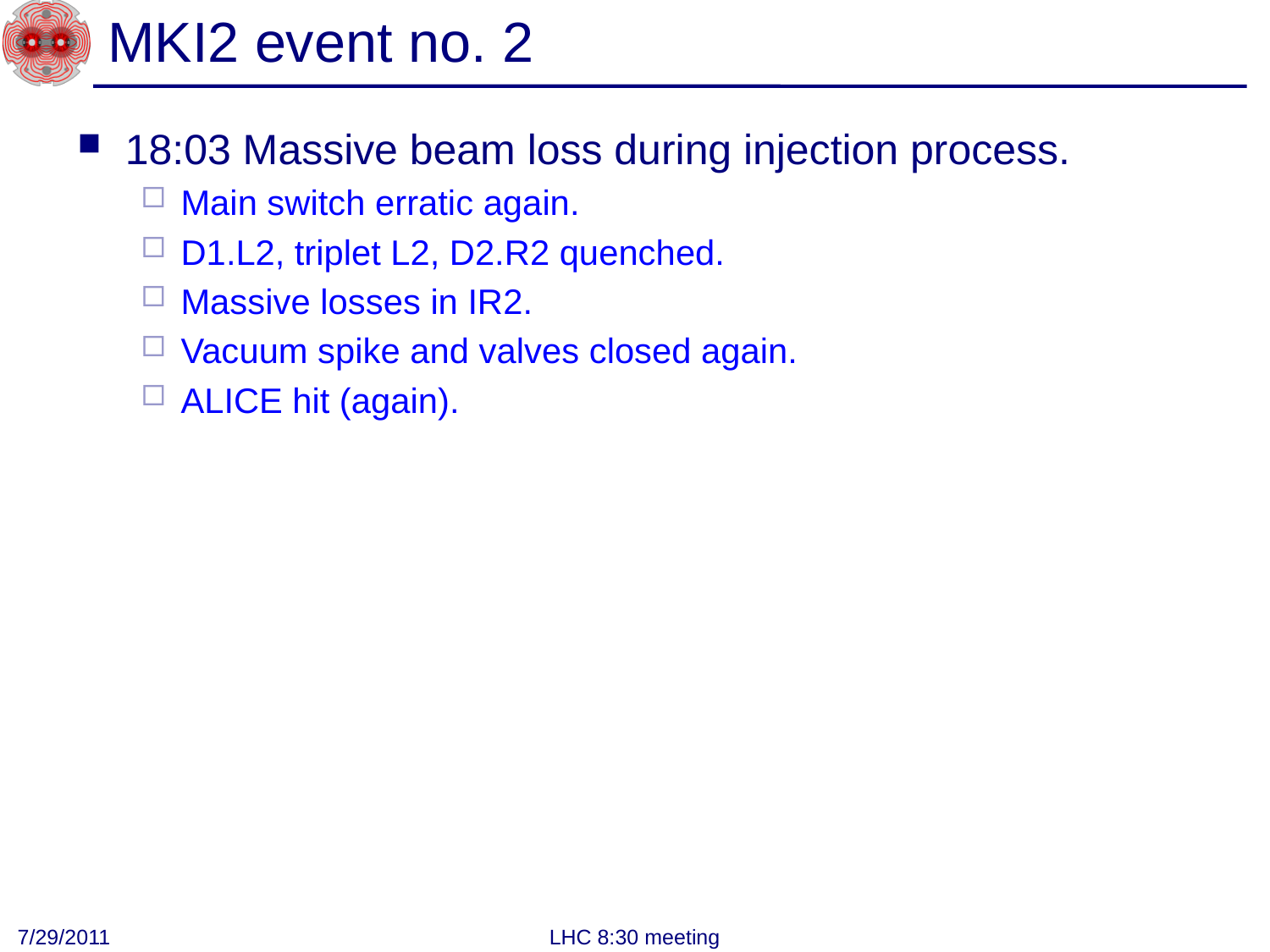

# MKI2 event no. 2
18:03 Massive beam loss during injection process.
Main switch erratic again.
D1.L2, triplet L2, D2.R2 quenched.
Massive losses in IR2.
Vacuum spike and valves closed again.
ALICE hit (again).

7/29/2011
LHC 8:30 meeting